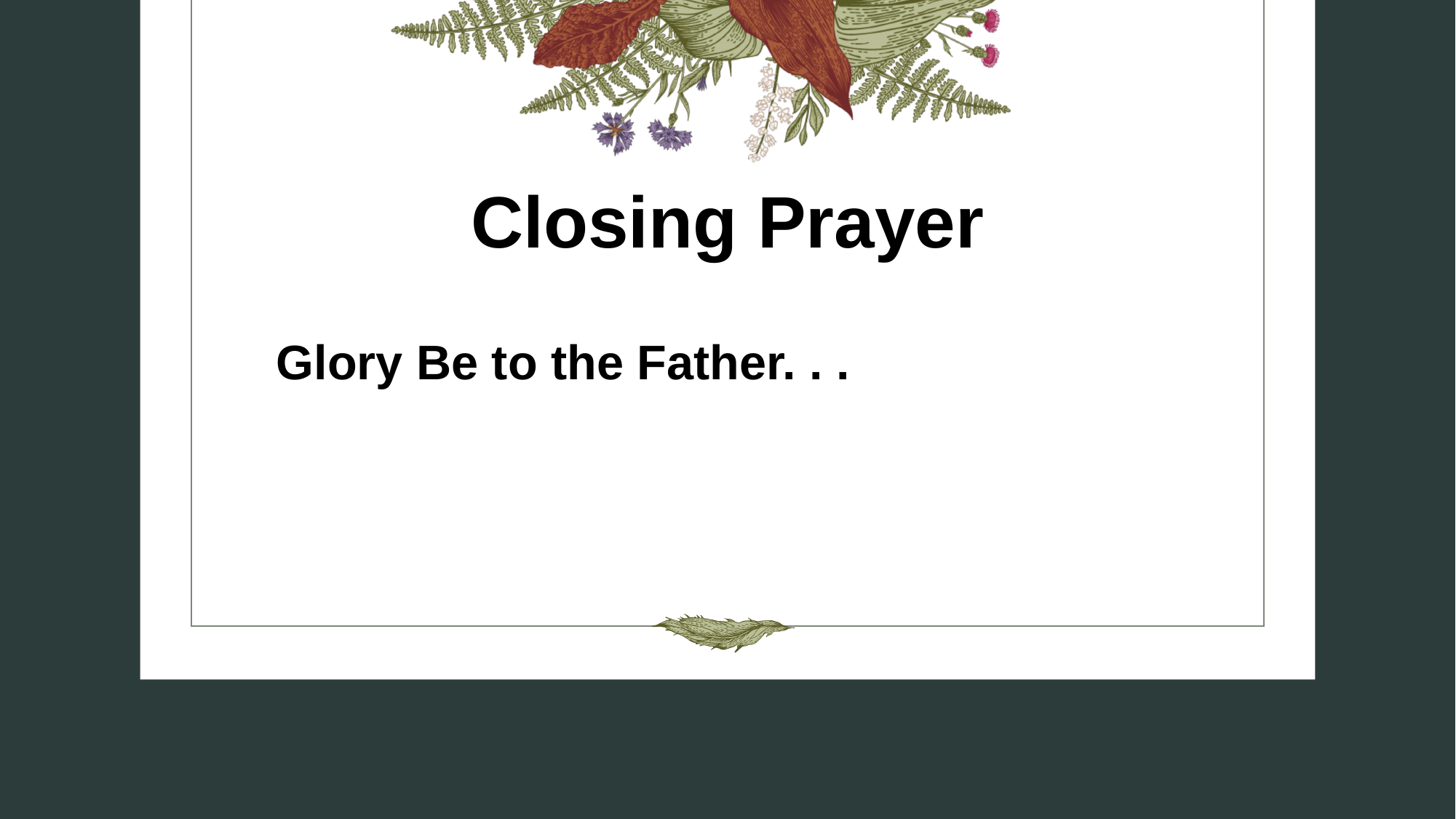

# Closing Prayer
Glory Be to the Father. . .